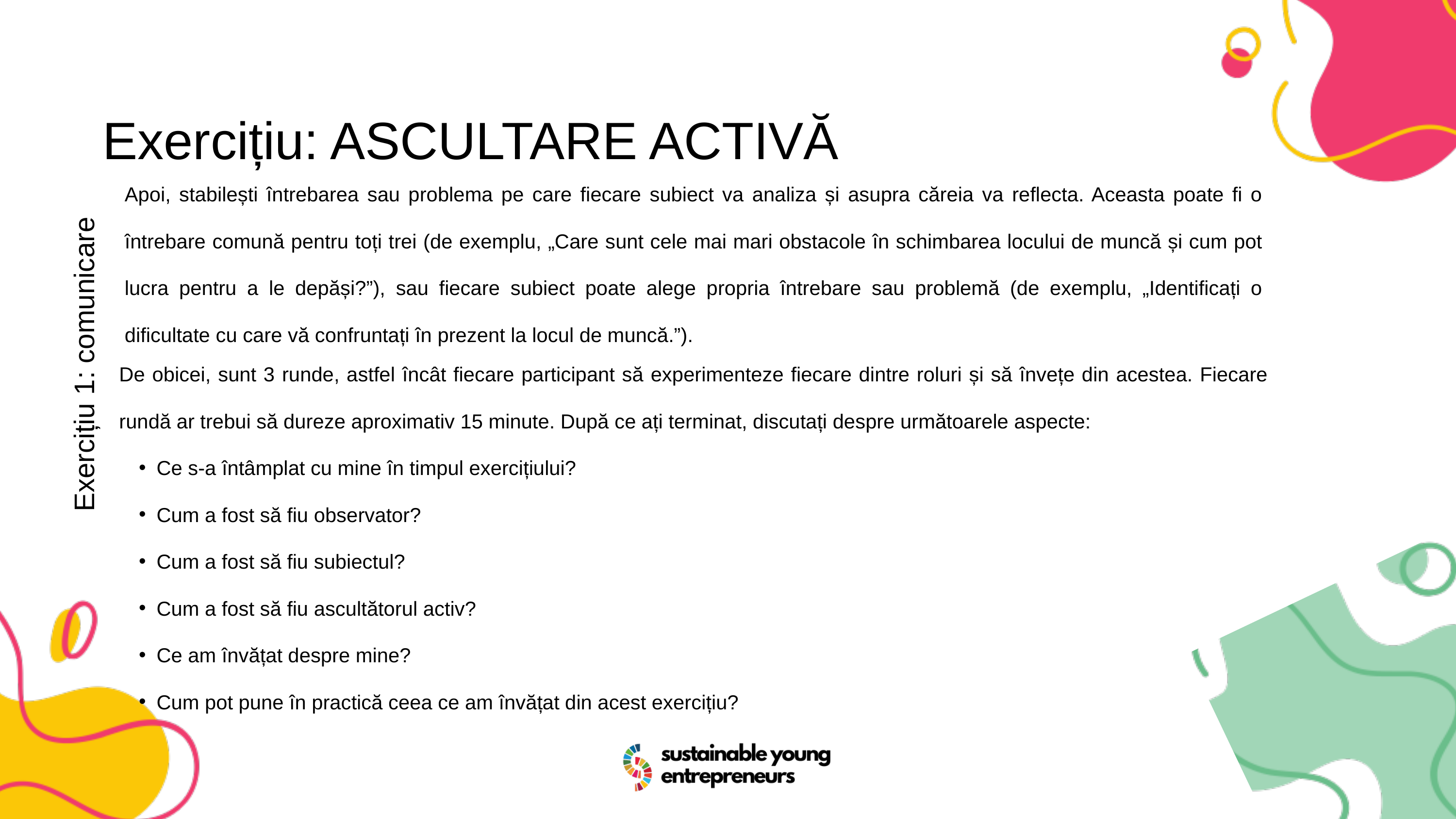

Exercițiu: ASCULTARE ACTIVĂ
Apoi, stabilești întrebarea sau problema pe care fiecare subiect va analiza și asupra căreia va reflecta. Aceasta poate fi o întrebare comună pentru toți trei (de exemplu, „Care sunt cele mai mari obstacole în schimbarea locului de muncă și cum pot lucra pentru a le depăși?”), sau fiecare subiect poate alege propria întrebare sau problemă (de exemplu, „Identificați o dificultate cu care vă confruntați în prezent la locul de muncă.”).
De obicei, sunt 3 runde, astfel încât fiecare participant să experimenteze fiecare dintre roluri și să învețe din acestea. Fiecare rundă ar trebui să dureze aproximativ 15 minute. După ce ați terminat, discutați despre următoarele aspecte:
Ce s-a întâmplat cu mine în timpul exercițiului?
Cum a fost să fiu observator?
Cum a fost să fiu subiectul?
Cum a fost să fiu ascultătorul activ?
Ce am învățat despre mine?
Cum pot pune în practică ceea ce am învățat din acest exercițiu?
Exercițiu 1: comunicare